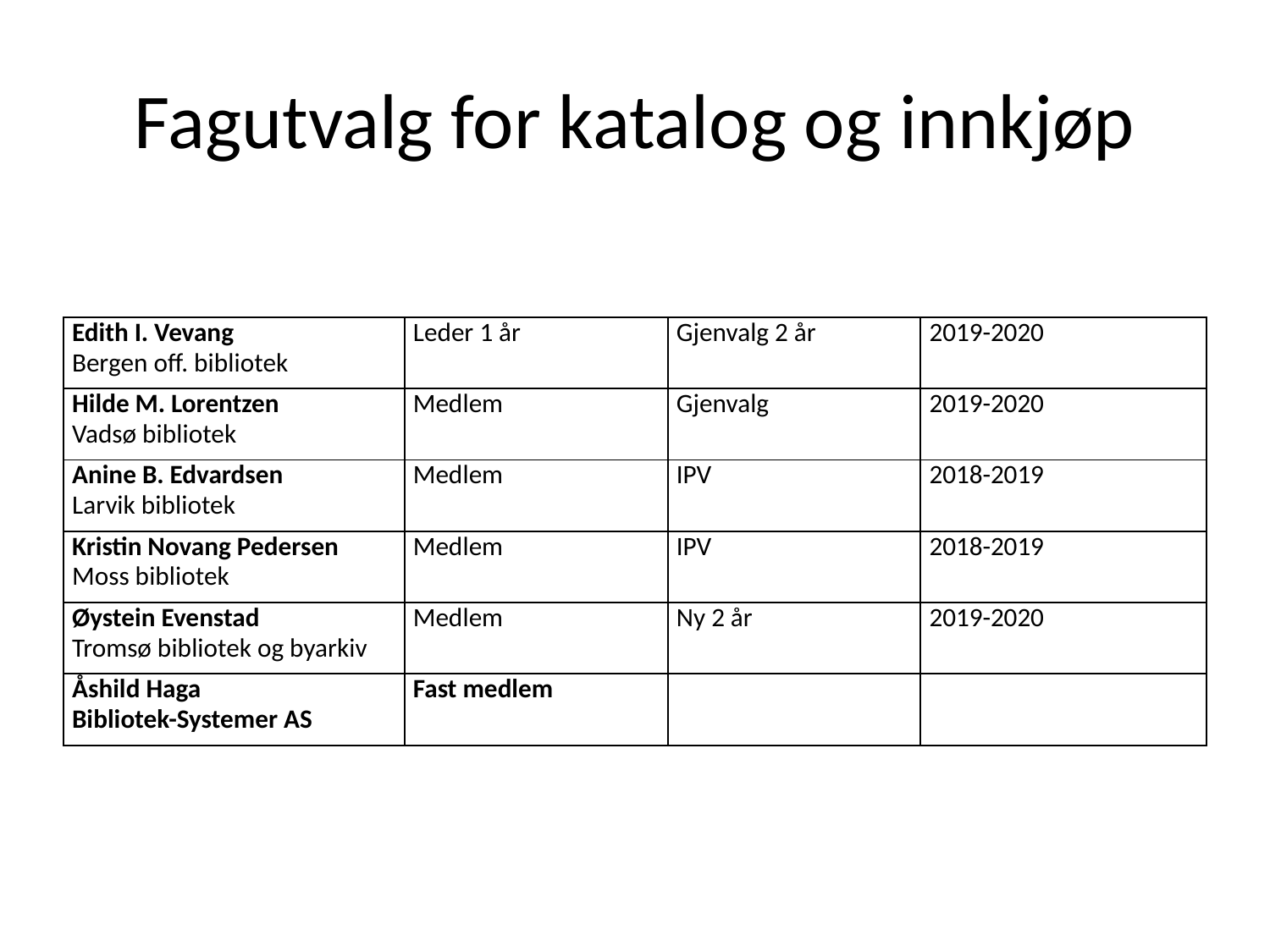

# Fagutvalg for katalog og innkjøp
| Edith I. Vevang Bergen off. bibliotek | Leder 1 år | Gjenvalg 2 år | 2019-2020 |
| --- | --- | --- | --- |
| Hilde M. Lorentzen Vadsø bibliotek | Medlem | Gjenvalg | 2019-2020 |
| Anine B. Edvardsen Larvik bibliotek | Medlem | IPV | 2018-2019 |
| Kristin Novang Pedersen Moss bibliotek | Medlem | IPV | 2018-2019 |
| Øystein Evenstad Tromsø bibliotek og byarkiv | Medlem | Ny 2 år | 2019-2020 |
| Åshild Haga Bibliotek-Systemer AS | Fast medlem |  |  |